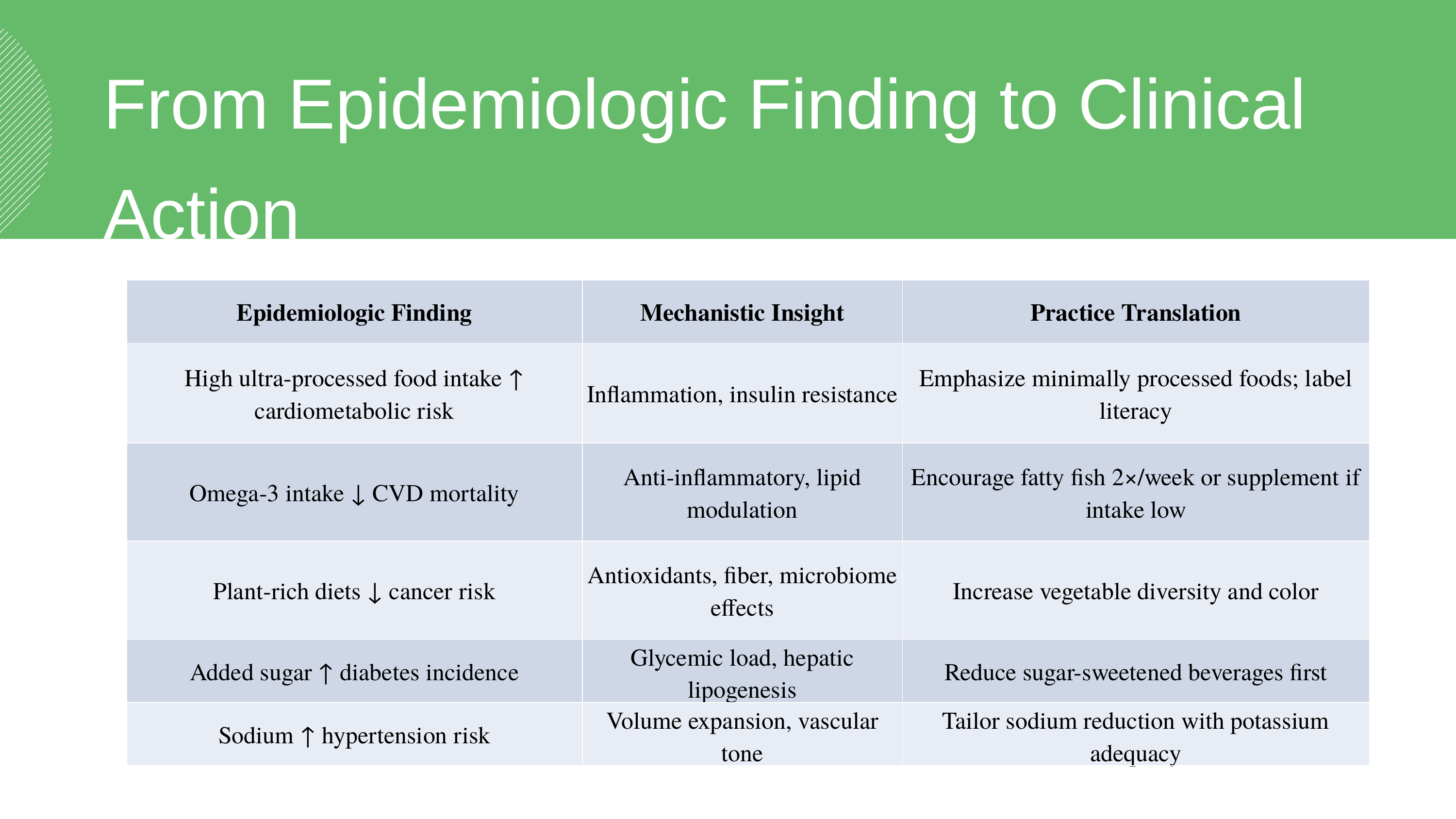

From Epidemiologic Finding to Clinical Action

| Epidemiologic Finding | Mechanistic Insight | Practice Translation |
| --- | --- | --- |
| High ultra-processed food intake ↑ cardiometabolic risk | Inflammation, insulin resistance | Emphasize minimally processed foods; label literacy |
| Omega-3 intake ↓ CVD mortality | Anti-inflammatory, lipid modulation | Encourage fatty fish 2×/week or supplement if intake low |
| Plant-rich diets ↓ cancer risk | Antioxidants, fiber, microbiome effects | Increase vegetable diversity and color |
| Added sugar ↑ diabetes incidence | Glycemic load, hepatic lipogenesis | Reduce sugar-sweetened beverages first |
| Sodium ↑ hypertension risk | Volume expansion, vascular tone | Tailor sodium reduction with potassium adequacy |